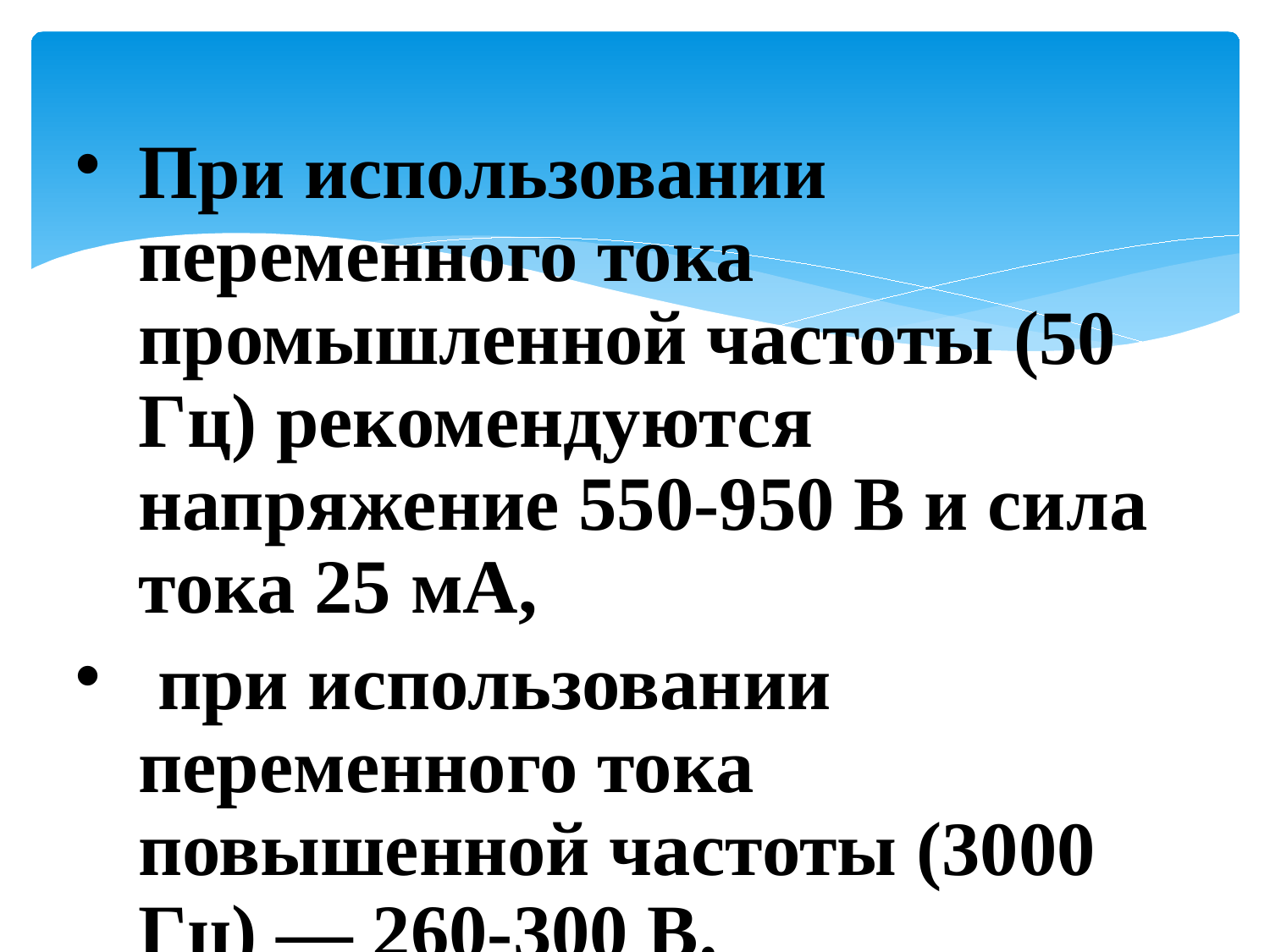

При использовании переменного тока промышленной частоты (50 Гц) рекомендуются напряжение 550-950 В и сила тока 25 мА,
 при использовании переменного тока повышенной частоты (3000 Гц) ― 260-300 В.